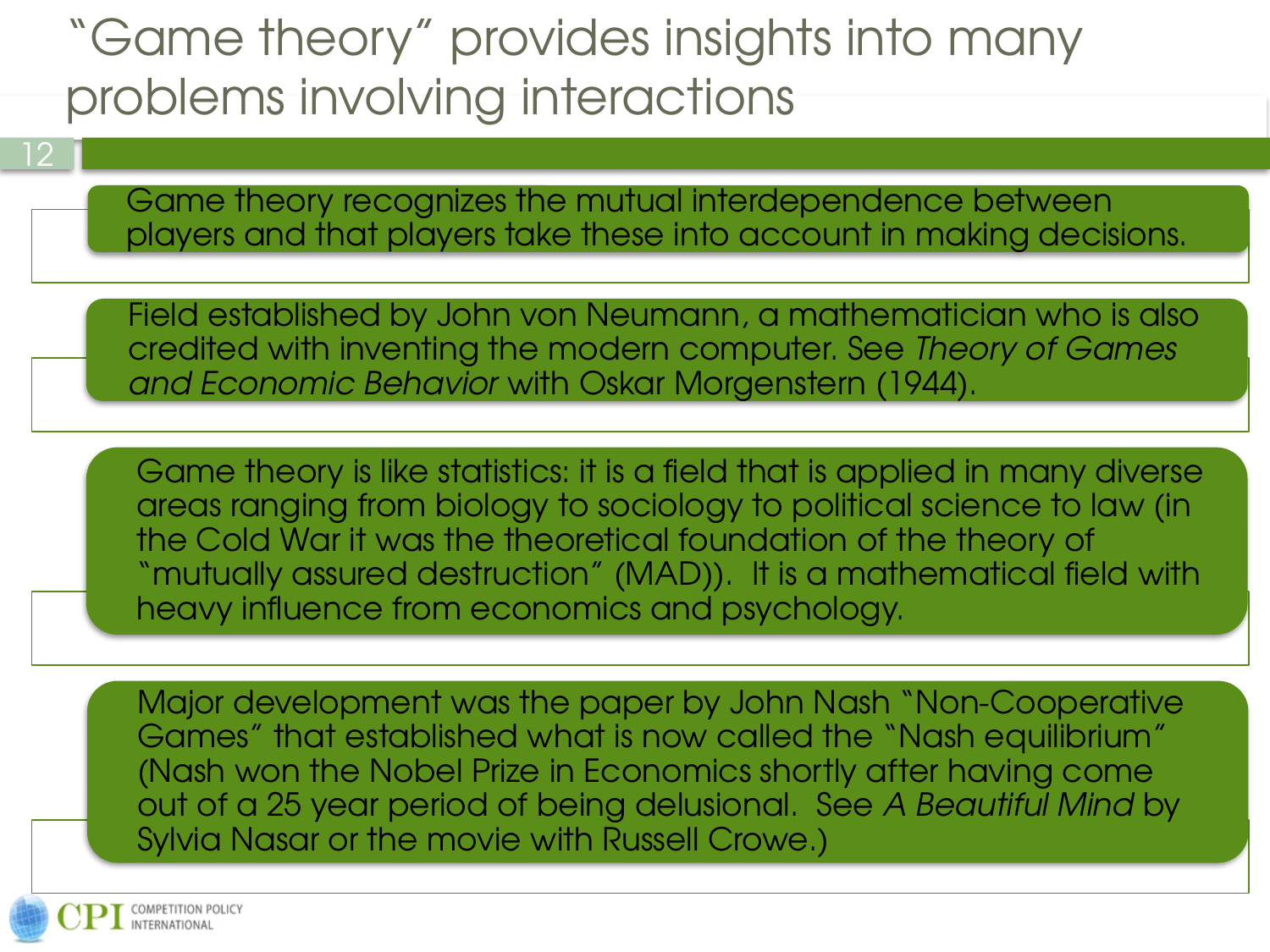

# “Game theory” provides insights into many problems involving interactions
Game theory recognizes the mutual interdependence between players and that players take these into account in making decisions.
Field established by John von Neumann, a mathematician who is also credited with inventing the modern computer. See Theory of Games and Economic Behavior with Oskar Morgenstern (1944).
Game theory is like statistics: it is a field that is applied in many diverse areas ranging from biology to sociology to political science to law (in the Cold War it was the theoretical foundation of the theory of “mutually assured destruction” (MAD)).  It is a mathematical field with heavy influence from economics and psychology.
Major development was the paper by John Nash “Non-Cooperative Games” that established what is now called the “Nash equilibrium” (Nash won the Nobel Prize in Economics shortly after having come out of a 25 year period of being delusional.  See A Beautiful Mind by Sylvia Nasar or the movie with Russell Crowe.)